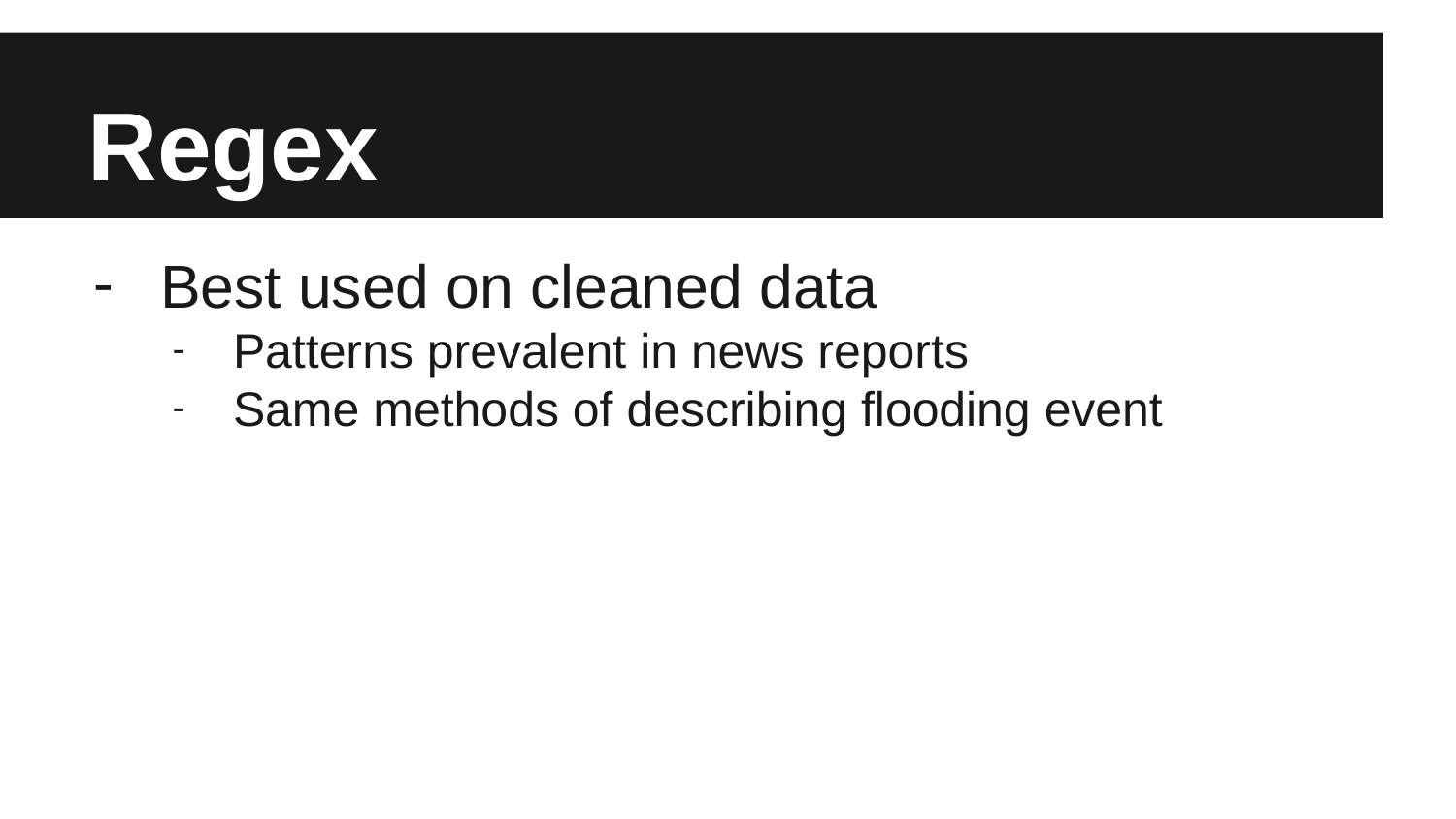

# Regex
Best used on cleaned data
Patterns prevalent in news reports
Same methods of describing flooding event